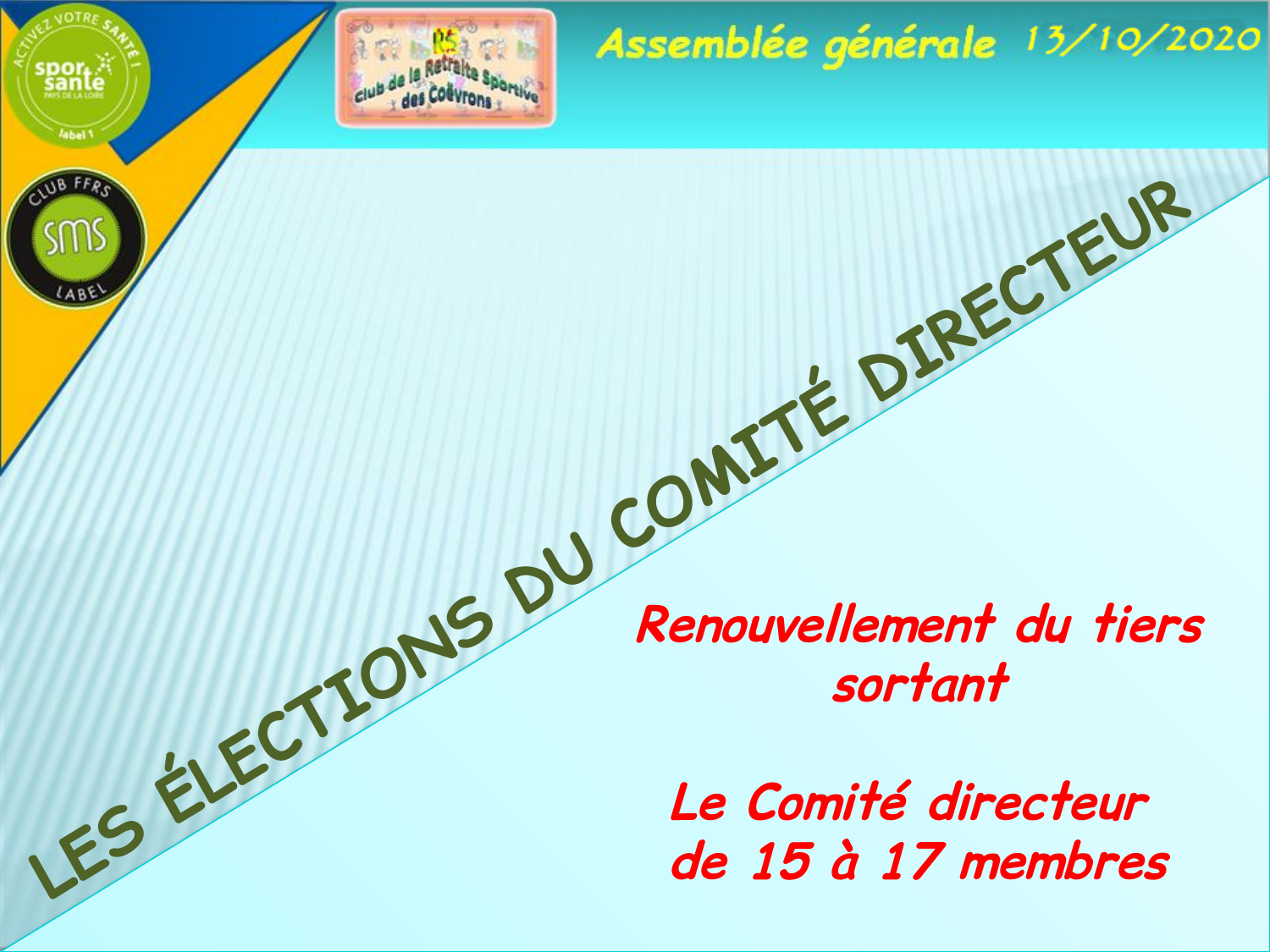

LES ÉLECTIONS DU COMITÉ DIRECTEUR
Renouvellement du tiers sortant

Le Comité directeur
de 15 à 17 membres